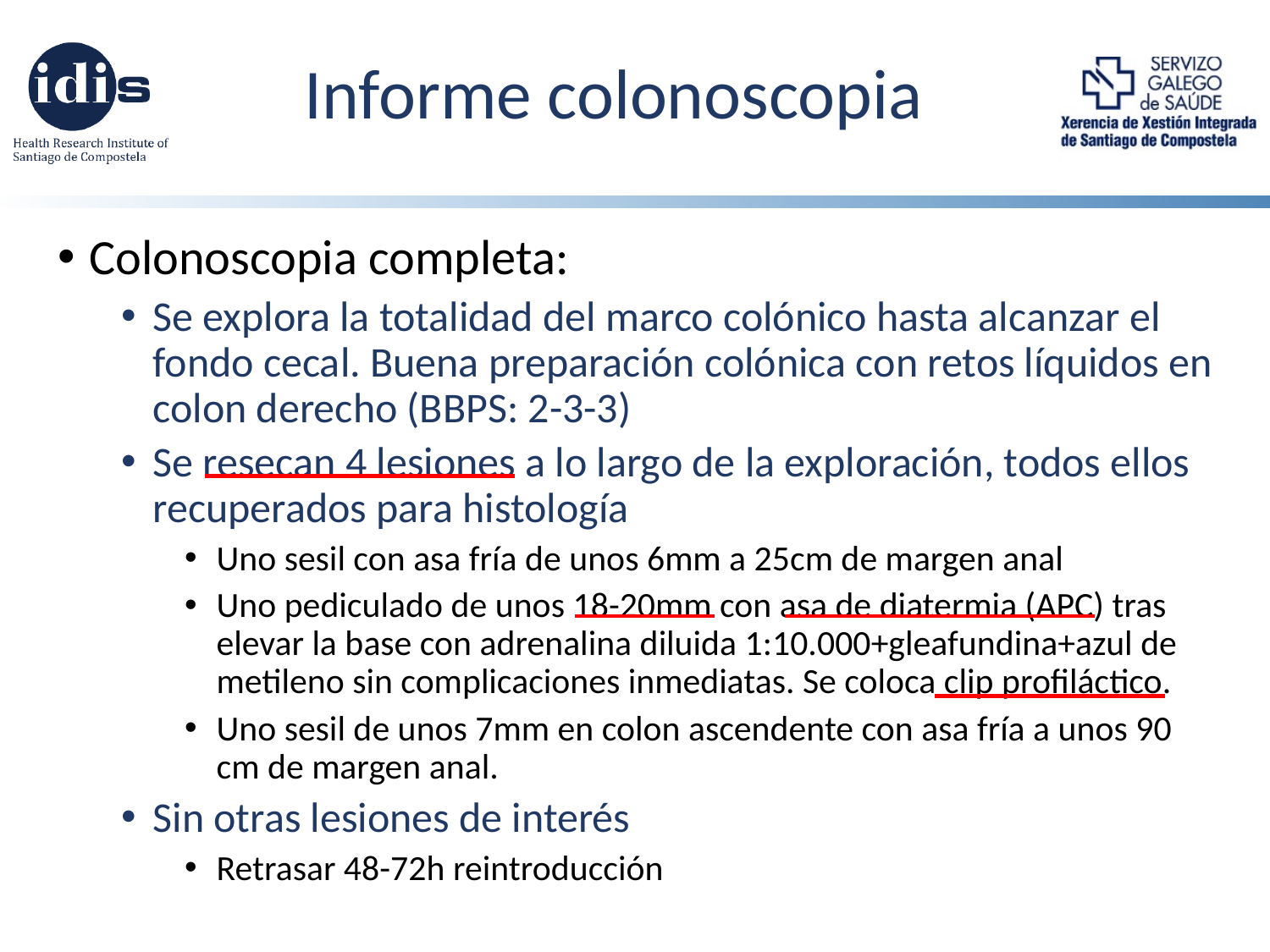

# Informe colonoscopia
Colonoscopia completa:
Se explora la totalidad del marco colónico hasta alcanzar el fondo cecal. Buena preparación colónica con retos líquidos en colon derecho (BBPS: 2-3-3)
Se resecan 4 lesiones a lo largo de la exploración, todos ellos recuperados para histología
Uno sesil con asa fría de unos 6mm a 25cm de margen anal
Uno pediculado de unos 18-20mm con asa de diatermia (APC) tras elevar la base con adrenalina diluida 1:10.000+gleafundina+azul de metileno sin complicaciones inmediatas. Se coloca clip profiláctico.
Uno sesil de unos 7mm en colon ascendente con asa fría a unos 90 cm de margen anal.
Sin otras lesiones de interés
Retrasar 48-72h reintroducción